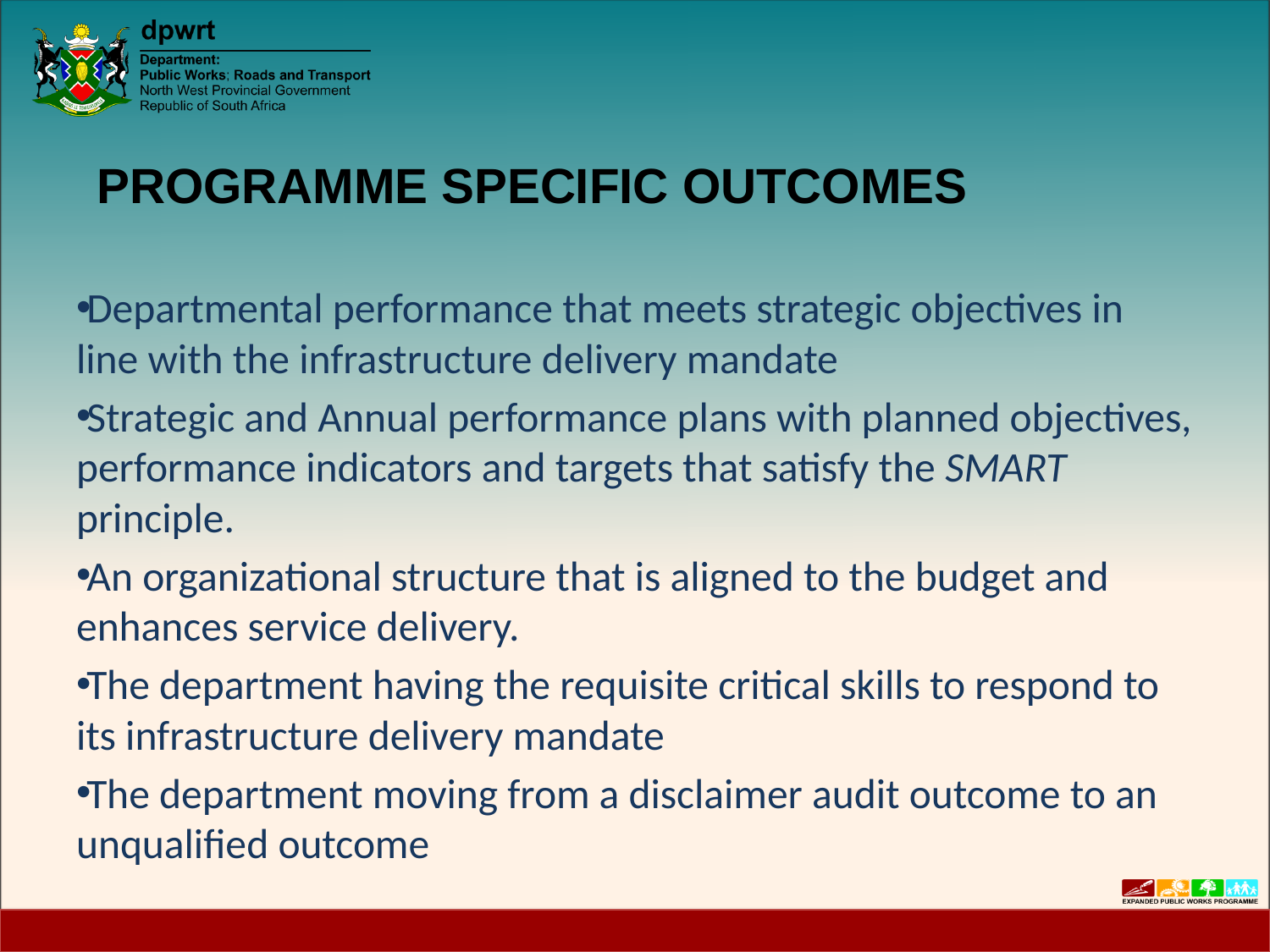

PROGRAMME SPECIFIC OUTCOMES
#
Departmental performance that meets strategic objectives in line with the infrastructure delivery mandate
Strategic and Annual performance plans with planned objectives, performance indicators and targets that satisfy the SMART principle.
An organizational structure that is aligned to the budget and enhances service delivery.
The department having the requisite critical skills to respond to its infrastructure delivery mandate
The department moving from a disclaimer audit outcome to an unqualified outcome